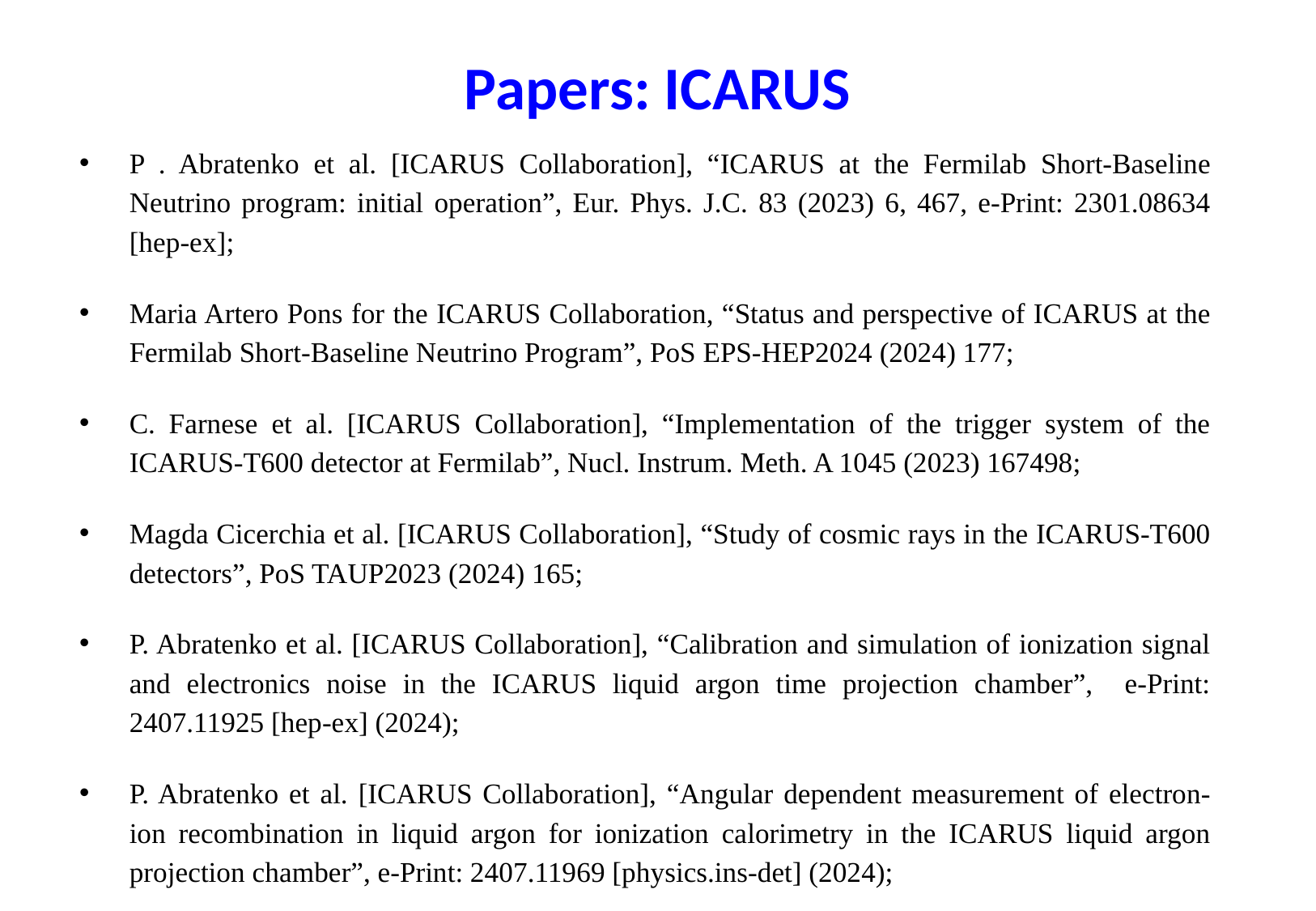

# Papers: ICARUS
P . Abratenko et al. [ICARUS Collaboration], “ICARUS at the Fermilab Short-Baseline Neutrino program: initial operation”, Eur. Phys. J.C. 83 (2023) 6, 467, e-Print: 2301.08634 [hep-ex];
Maria Artero Pons for the ICARUS Collaboration, “Status and perspective of ICARUS at the Fermilab Short-Baseline Neutrino Program”, PoS EPS-HEP2024 (2024) 177;
C. Farnese et al. [ICARUS Collaboration], “Implementation of the trigger system of the ICARUS-T600 detector at Fermilab”, Nucl. Instrum. Meth. A 1045 (2023) 167498;
Magda Cicerchia et al. [ICARUS Collaboration], “Study of cosmic rays in the ICARUS-T600 detectors”, PoS TAUP2023 (2024) 165;
P. Abratenko et al. [ICARUS Collaboration], “Calibration and simulation of ionization signal and electronics noise in the ICARUS liquid argon time projection chamber”,  e-Print: 2407.11925 [hep-ex] (2024);
P. Abratenko et al. [ICARUS Collaboration], “Angular dependent measurement of electron-ion recombination in liquid argon for ionization calorimetry in the ICARUS liquid argon projection chamber”, e-Print: 2407.11969 [physics.ins-det] (2024);